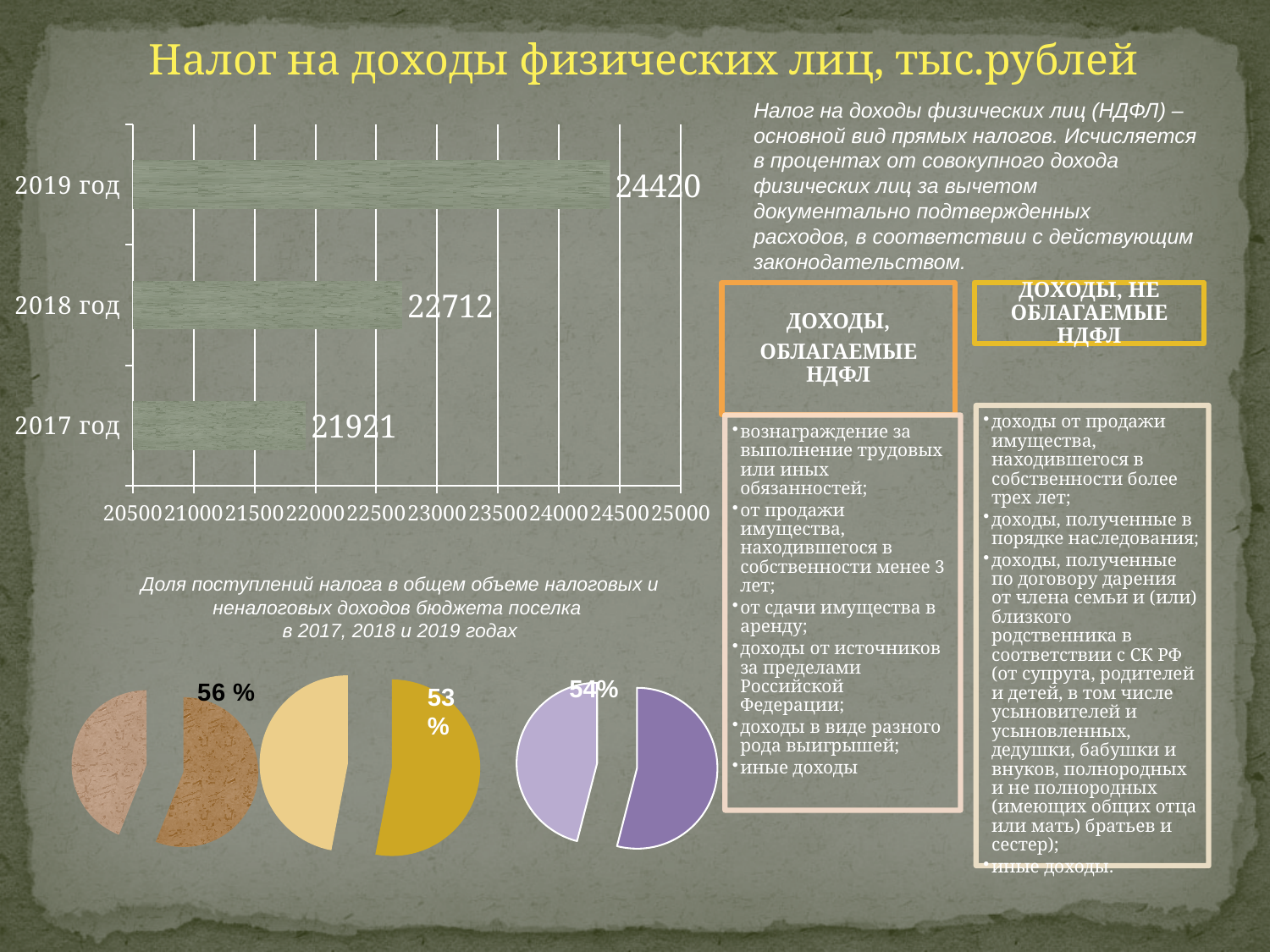

Налог на доходы физических лиц, тыс.рублей
Налог на доходы физических лиц (НДФЛ) – основной вид прямых налогов. Исчисляется в процентах от совокупного дохода физических лиц за вычетом документально подтвержденных  расходов, в соответствии с действующим законодательством.

### Chart

| Category | Ряд 1 |
|---|---|
| 2017 год | 21921.0 |
| 2018 год | 22712.0 |
| 2019 год | 24420.0 |
ДОХОДЫ,
ОБЛАГАЕМЫЕ НДФЛ
вознаграждение за выполнение трудовых или иных обязанностей;
от продажи имущества, находившегося в собственности менее 3 лет;
от сдачи имущества в аренду;
доходы от источников за пределами Российской Федерации;
доходы в виде разного рода выигрышей;
иные доходы
ДОХОДЫ, НЕ ОБЛАГАЕМЫЕ НДФЛ
доходы от продажи имущества, находившегося в собственности более трех лет;
доходы, полученные в порядке наследования;
доходы, полученные по договору дарения от члена семьи и (или) близкого родственника в соответствии с СК РФ (от супруга, родителей и детей, в том числе усыновителей и усыновленных, дедушки, бабушки и внуков, полнородных и не полнородных (имеющих общих отца или мать) братьев и сестер);
иные доходы.
Доля поступлений налога в общем объеме налоговых и неналоговых доходов бюджета поселка
в 2017, 2018 и 2019 годах

### Chart

| Category | Продажи |
|---|---|
| Кв. 1 | 56.0 |
| Кв. 2 | 44.0 |

### Chart

| Category | Продажи |
|---|---|
| Кв. 1 | 53.0 |
| Кв. 2 | 47.0 |

### Chart

| Category | Продажи |
|---|---|
| Кв. 1 | 54.0 |
| Кв. 2 | 46.0 |
54%
53 %